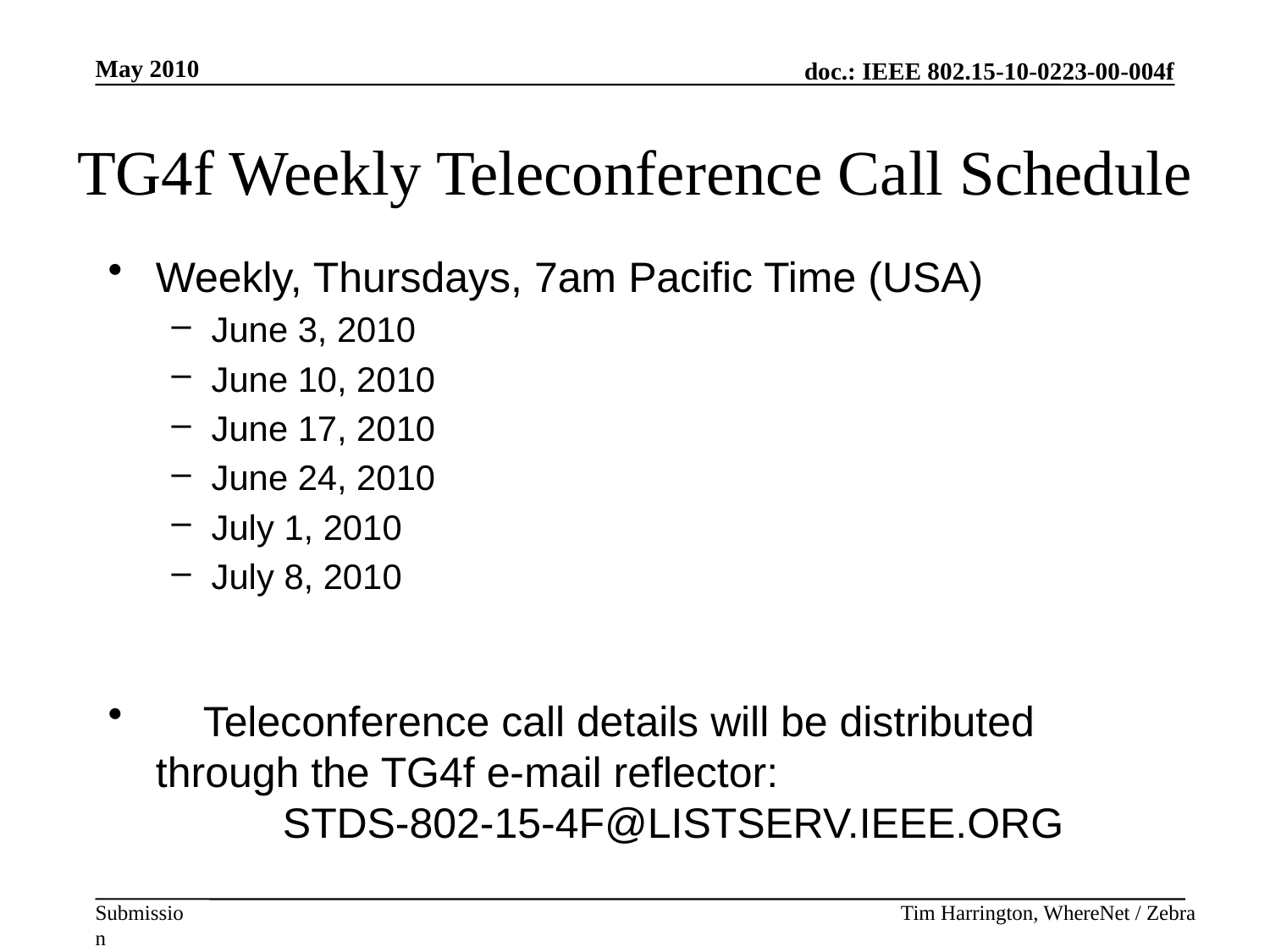

May 2010
# TG4f Weekly Teleconference Call Schedule
Weekly, Thursdays, 7am Pacific Time (USA)
June 3, 2010
June 10, 2010
June 17, 2010
June 24, 2010
July 1, 2010
July 8, 2010

    Teleconference call details will be distributed through the TG4f e-mail reflector:
	STDS-802-15-4F@LISTSERV.IEEE.ORG

Tim Harrington, WhereNet / Zebra